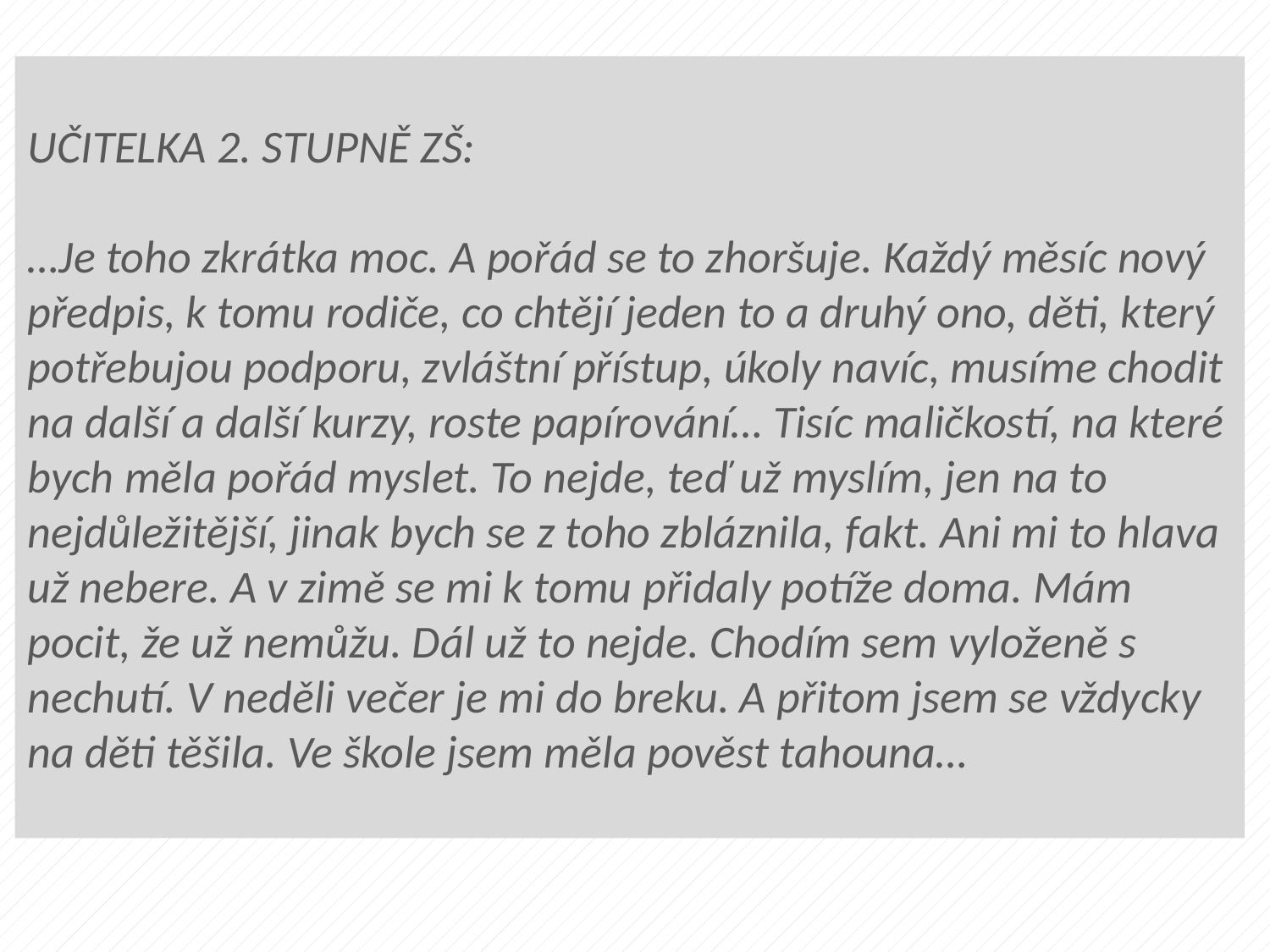

UČITELKA 2. STUPNĚ ZŠ:

…Je toho zkrátka moc. A pořád se to zhoršuje. Každý měsíc nový předpis, k tomu rodiče, co chtějí jeden to a druhý ono, děti, který potřebujou podporu, zvláštní přístup, úkoly navíc, musíme chodit na další a další kurzy, roste papírování… Tisíc maličkostí, na které bych měla pořád myslet. To nejde, teď už myslím, jen na to nejdůležitější, jinak bych se z toho zbláznila, fakt. Ani mi to hlava už nebere. A v zimě se mi k tomu přidaly potíže doma. Mám pocit, že už nemůžu. Dál už to nejde. Chodím sem vyloženě s nechutí. V neděli večer je mi do breku. A přitom jsem se vždycky na děti těšila. Ve škole jsem měla pověst tahouna…